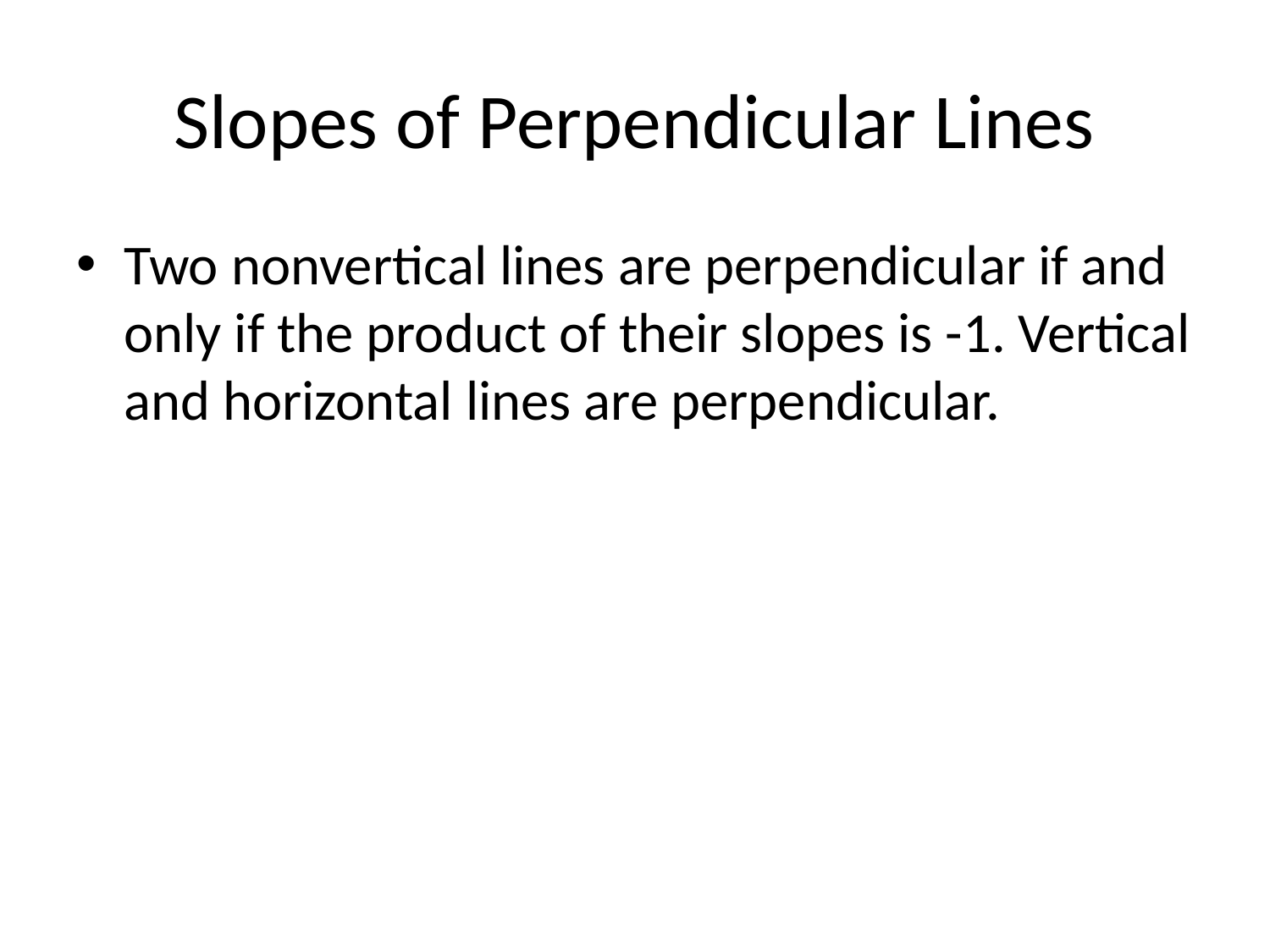

# Slopes of Perpendicular Lines
Two nonvertical lines are perpendicular if and only if the product of their slopes is -1. Vertical and horizontal lines are perpendicular.